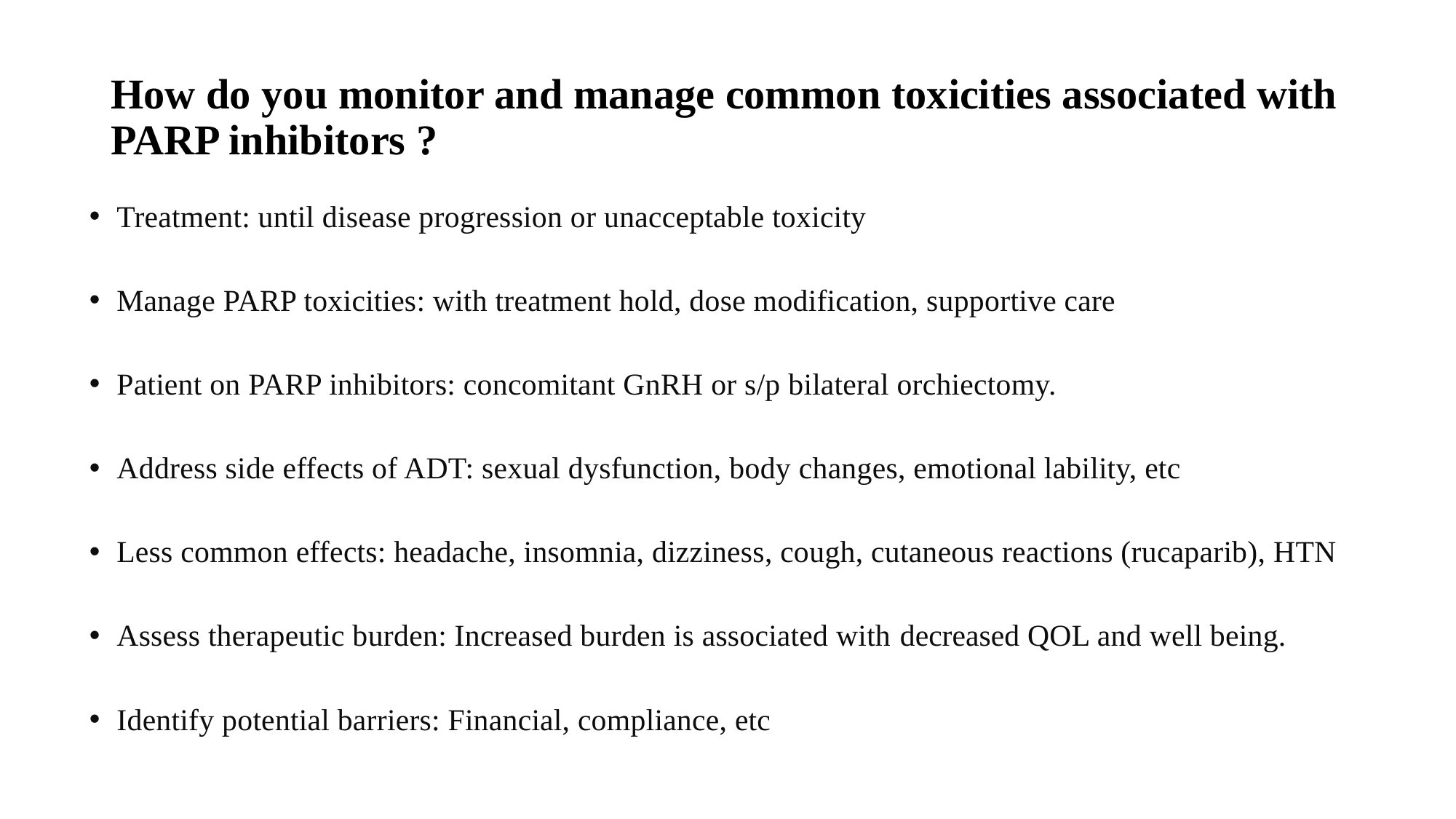

# How do you monitor and manage common toxicities associated with PARP inhibitors ?
Treatment: until disease progression or unacceptable toxicity

Manage PARP toxicities: with treatment hold, dose modification, supportive care

Patient on PARP inhibitors: concomitant GnRH or s/p bilateral orchiectomy.

Address side effects of ADT: sexual dysfunction, body changes, emotional lability, etc

Less common effects: headache, insomnia, dizziness, cough, cutaneous reactions (rucaparib), HTN

Assess therapeutic burden: Increased burden is associated with decreased QOL and well being.

Identify potential barriers: Financial, compliance, etc